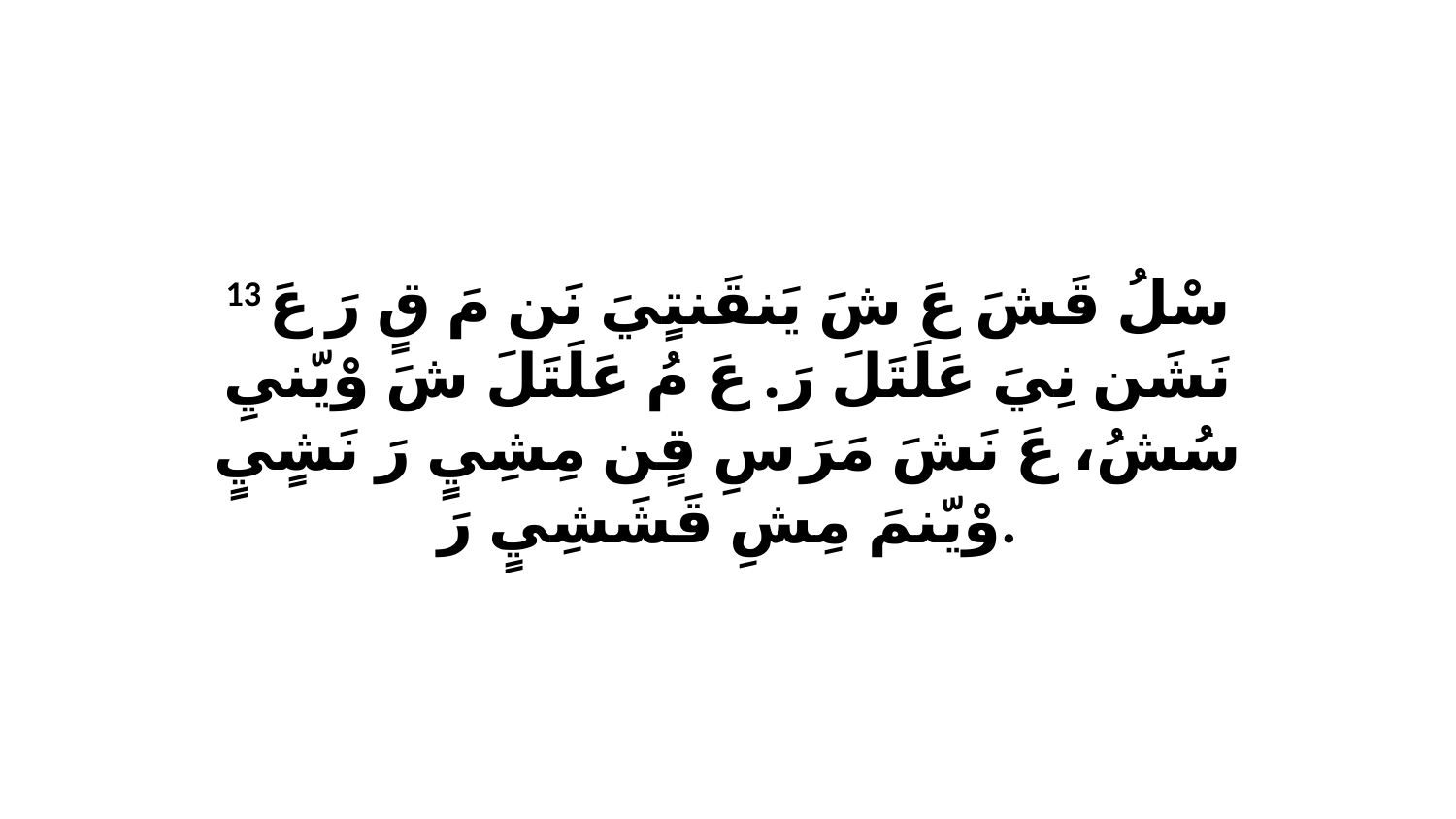

13 سْلُ قَشَ عَ شَ يَنقَنتٍيَ نَن مَ قٍ رَ عَ نَشَن نِيَ عَلَتَلَ رَ. عَ مُ عَلَتَلَ شَ وْيّنيِ سُشُ، عَ نَشَ مَرَ سِ قٍن مِشِيٍ رَ نَشٍيٍ وْيّنمَ مِشِ قَشَشِيٍ رَ.